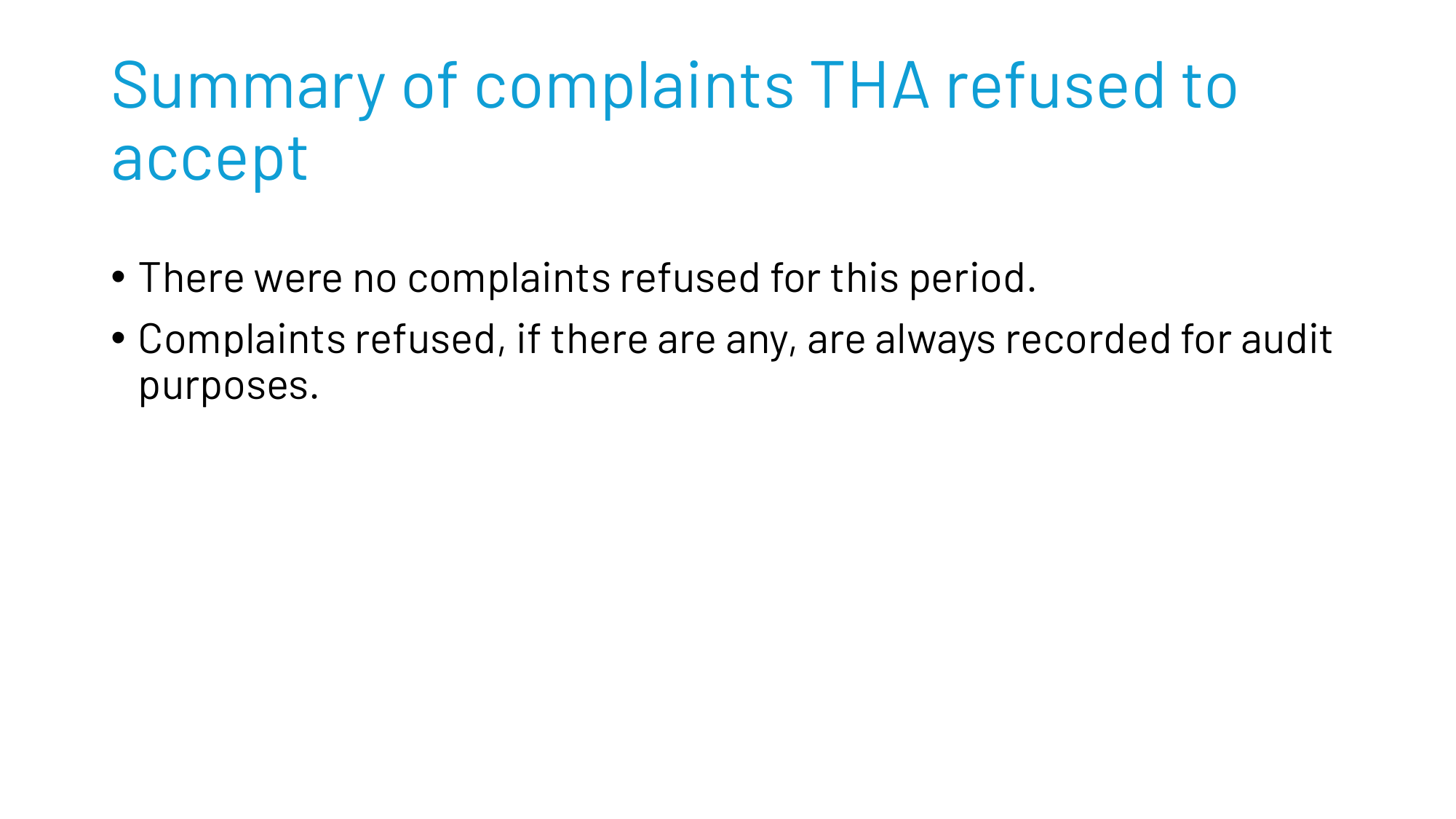

# Summary of complaints THA refused to accept
There were no complaints refused for this period.
Complaints refused, if there are any, are always recorded for audit purposes.